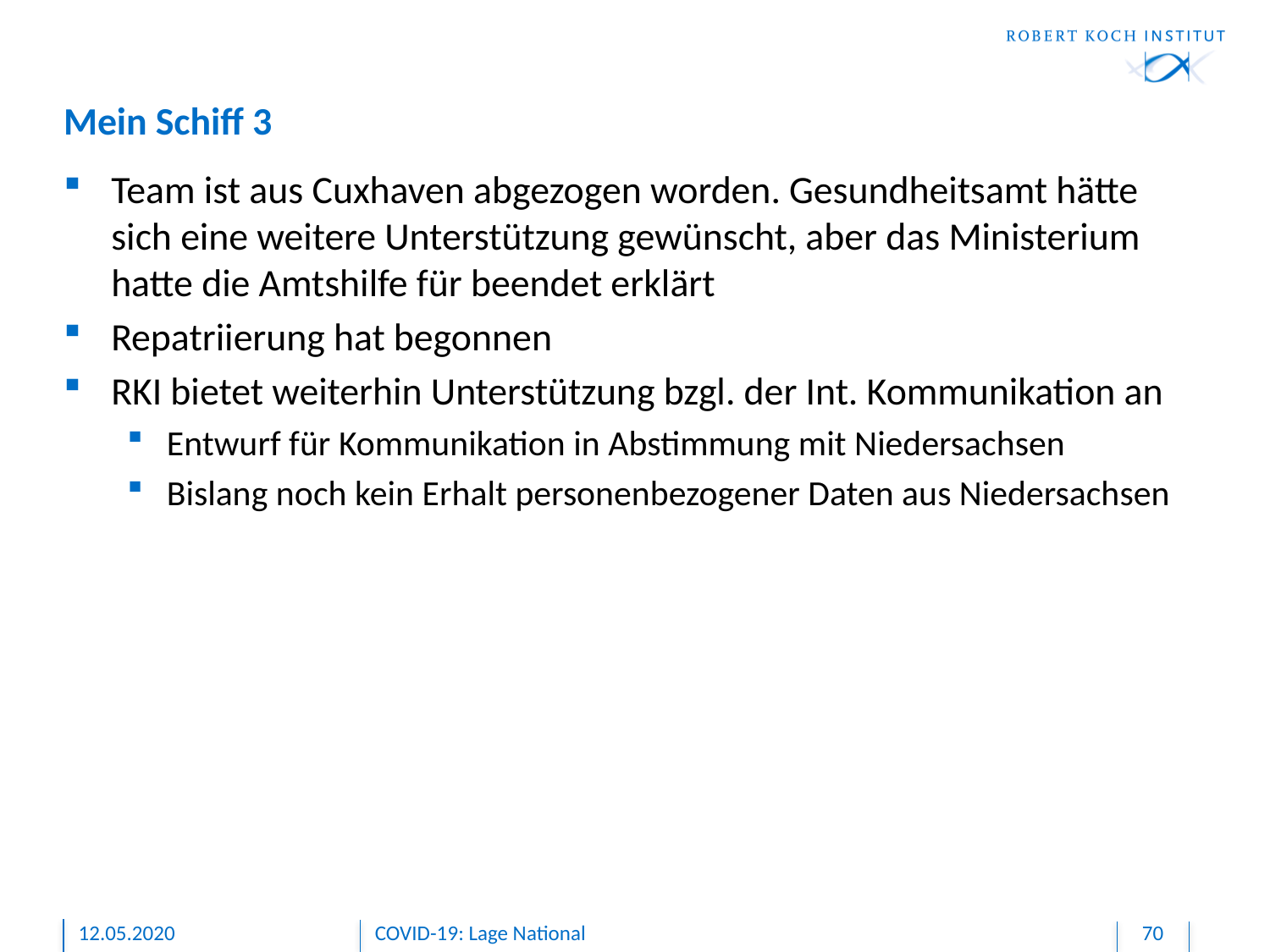

# Mein Schiff 3
Team ist aus Cuxhaven abgezogen worden. Gesundheitsamt hätte sich eine weitere Unterstützung gewünscht, aber das Ministerium hatte die Amtshilfe für beendet erklärt
Repatriierung hat begonnen
RKI bietet weiterhin Unterstützung bzgl. der Int. Kommunikation an
Entwurf für Kommunikation in Abstimmung mit Niedersachsen
Bislang noch kein Erhalt personenbezogener Daten aus Niedersachsen
12.05.2020
COVID-19: Lage National
70